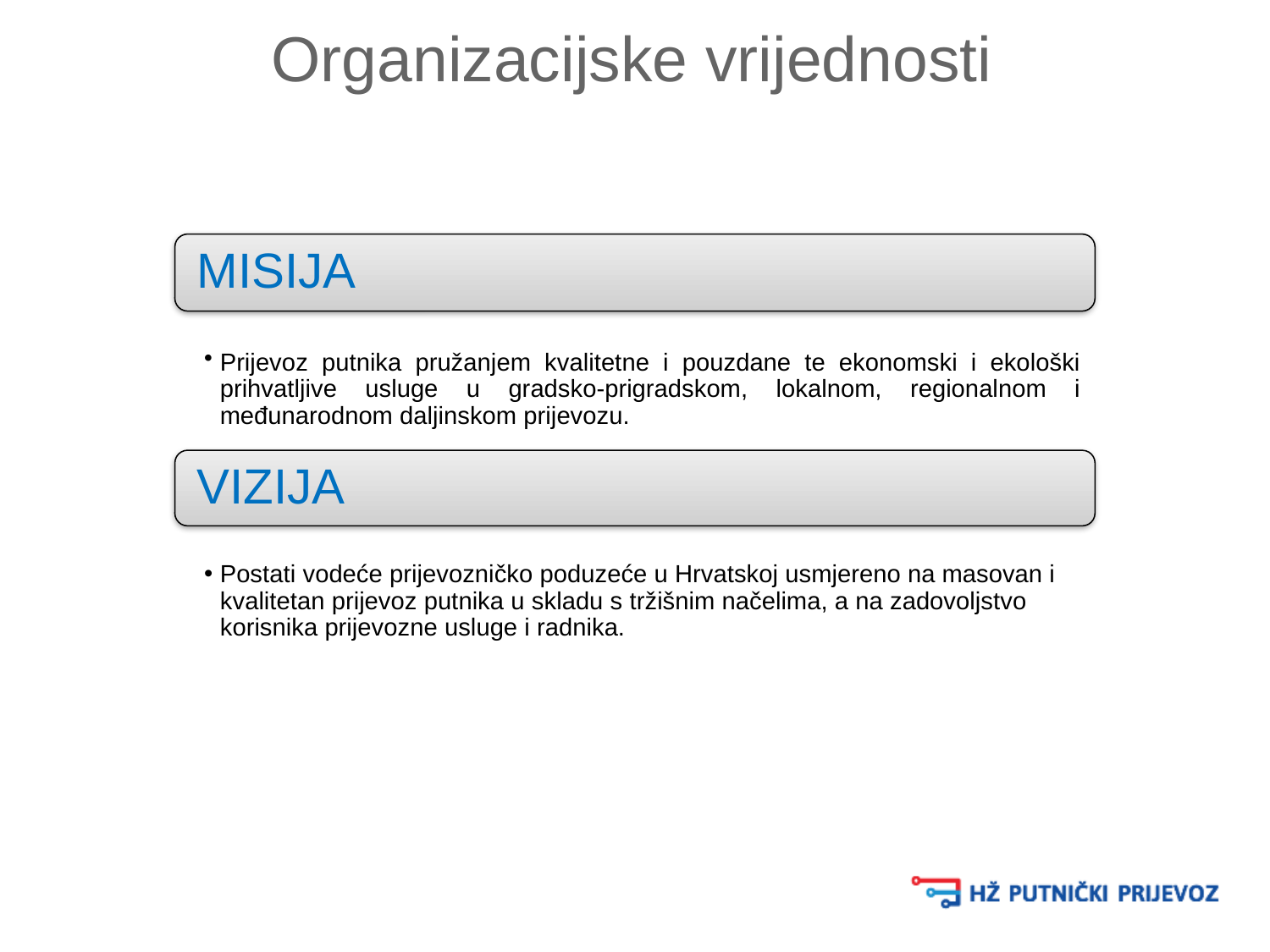

# Organizacijske vrijednosti
MISIJA

Prijevoz putnika pružanjem kvalitetne i pouzdane te ekonomski i ekološki prihvatljive usluge u gradsko-prigradskom, lokalnom, regionalnom i međunarodnom daljinskom prijevozu.
VIZIJA

Postati vodeće prijevozničko poduzeće u Hrvatskoj usmjereno na masovan i kvalitetan prijevoz putnika u skladu s tržišnim načelima, a na zadovoljstvo korisnika prijevozne usluge i radnika.